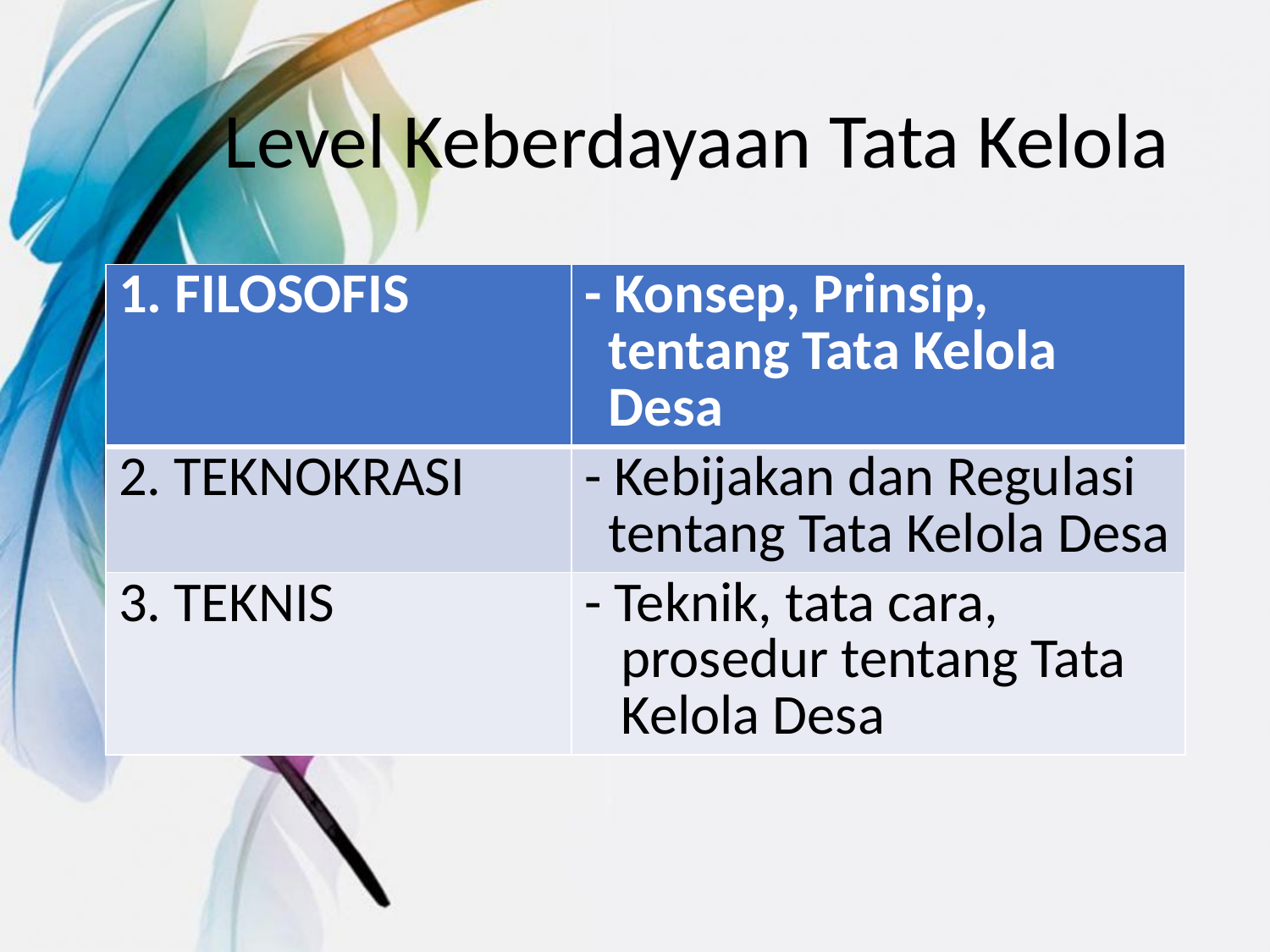

# Level Keberdayaan Tata Kelola
| 1. FILOSOFIS | - Konsep, Prinsip, tentang Tata Kelola Desa |
| --- | --- |
| 2. TEKNOKRASI | - Kebijakan dan Regulasi tentang Tata Kelola Desa |
| 3. TEKNIS | - Teknik, tata cara, prosedur tentang Tata Kelola Desa |